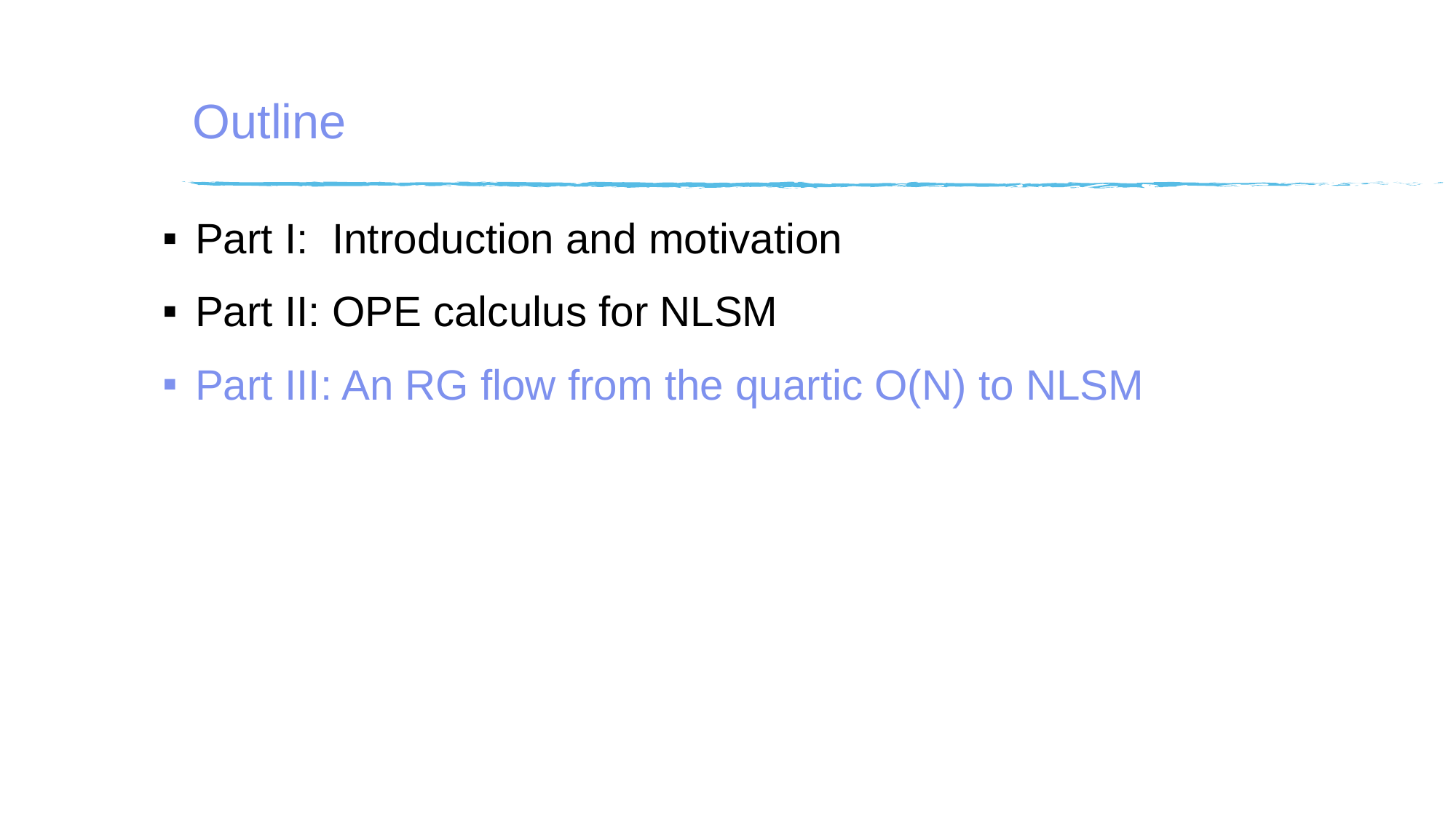

# Outline
Part I:  Introduction and motivation
Part II: OPE calculus for NLSM
Part III: An RG flow from the quartic O(N) to NLSM